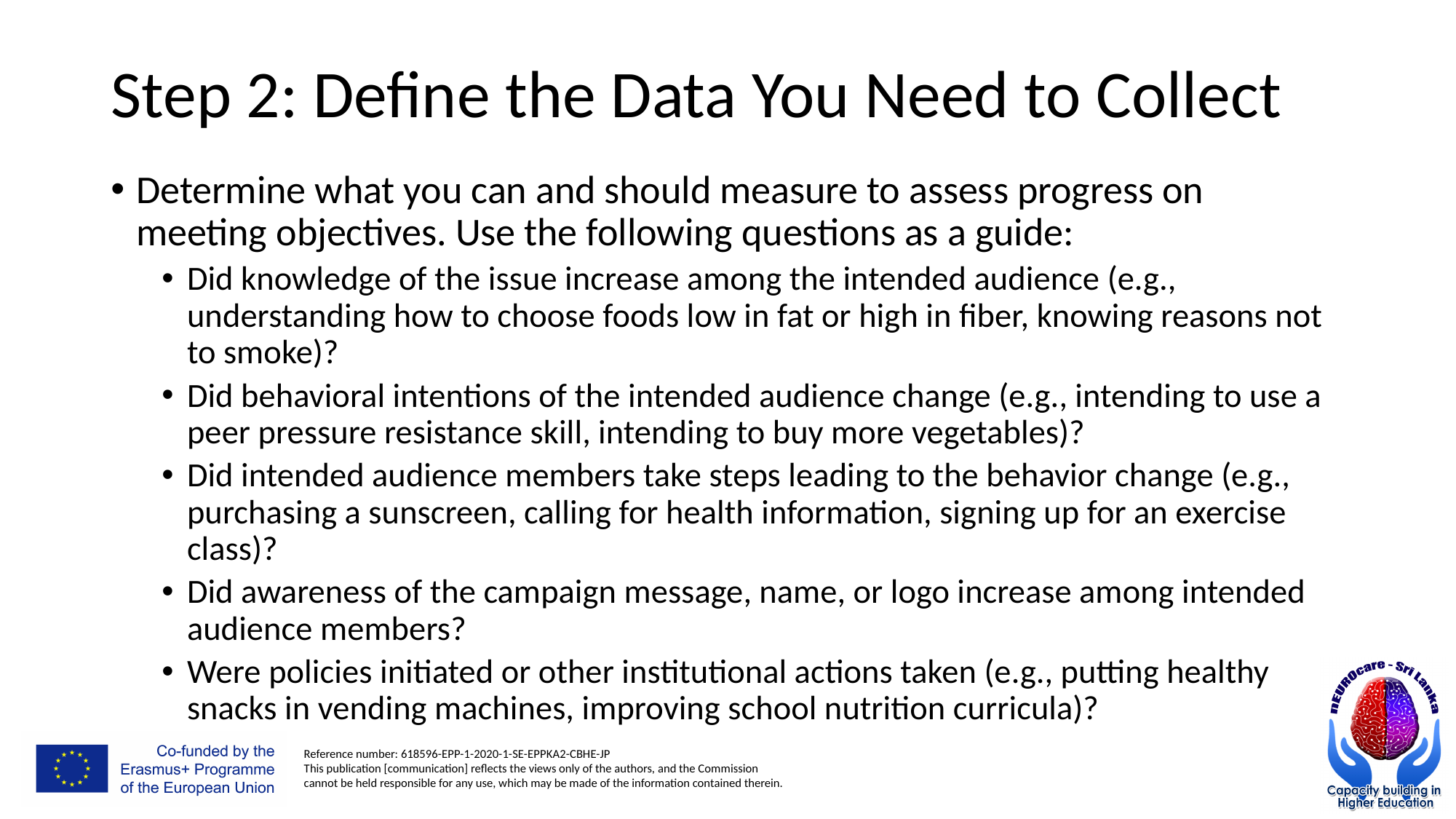

# Step 2: Define the Data You Need to Collect
Determine what you can and should measure to assess progress on meeting objectives. Use the following questions as a guide:
Did knowledge of the issue increase among the intended audience (e.g., understanding how to choose foods low in fat or high in fiber, knowing reasons not to smoke)?
Did behavioral intentions of the intended audience change (e.g., intending to use a peer pressure resistance skill, intending to buy more vegetables)?
Did intended audience members take steps leading to the behavior change (e.g., purchasing a sunscreen, calling for health information, signing up for an exercise class)?
Did awareness of the campaign message, name, or logo increase among intended audience members?
Were policies initiated or other institutional actions taken (e.g., putting healthy snacks in vending machines, improving school nutrition curricula)?